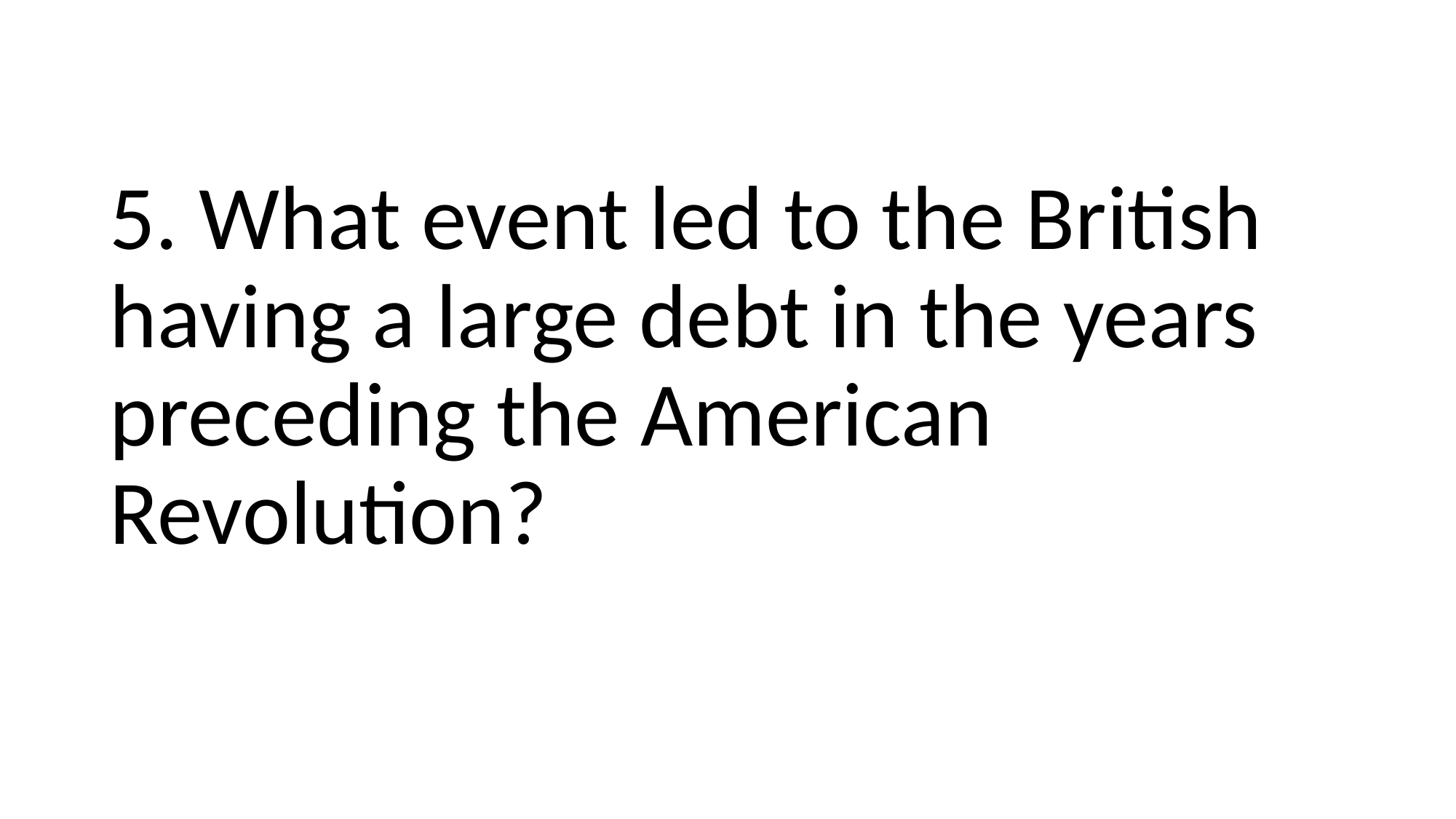

# 5. What event led to the British having a large debt in the years preceding the American Revolution?